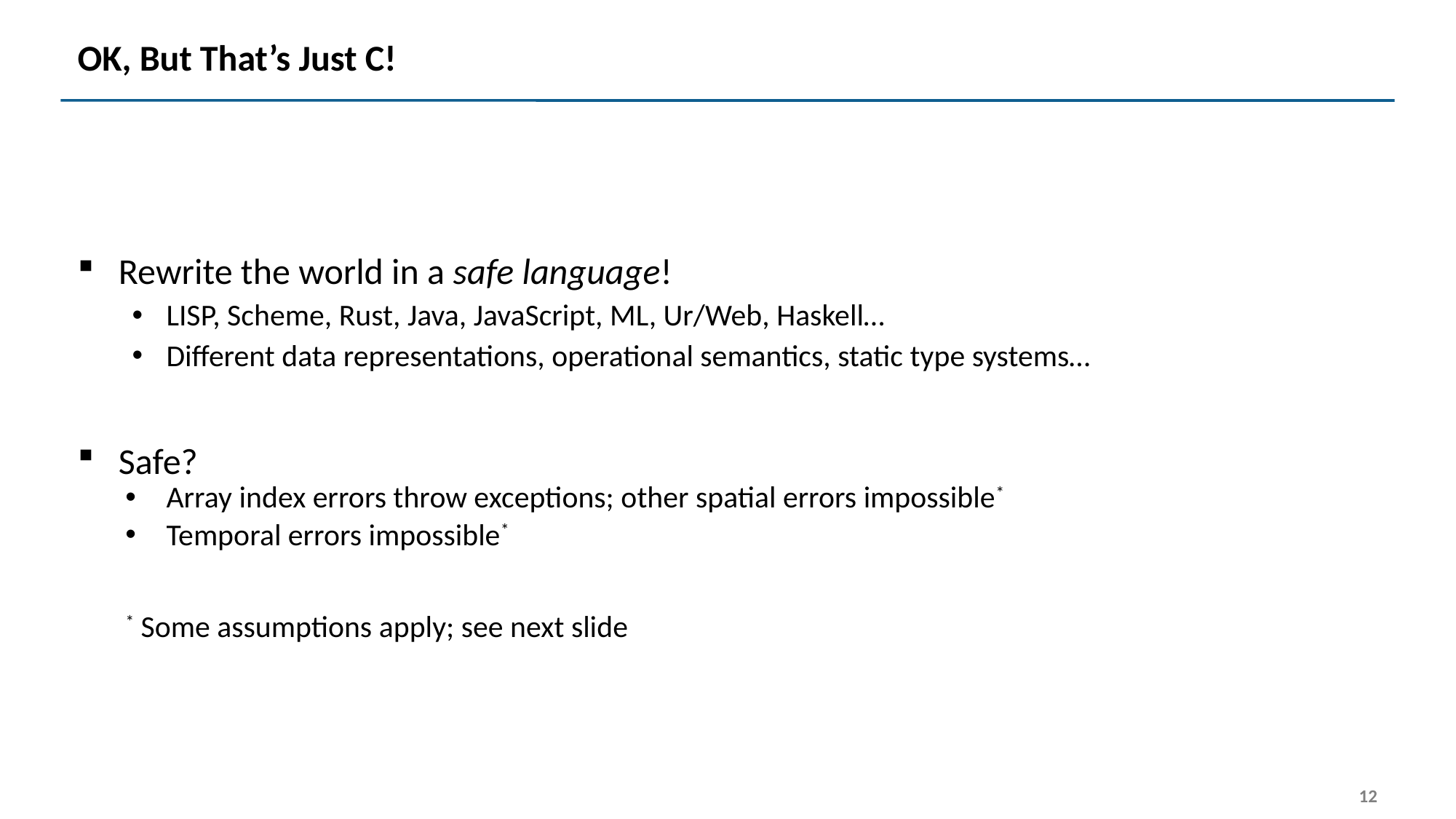

# OK, But That’s Just C!
Rewrite the world in a safe language!
LISP, Scheme, Rust, Java, JavaScript, ML, Ur/Web, Haskell…
Different data representations, operational semantics, static type systems…

Safe?
Array index errors throw exceptions; other spatial errors impossible*
Temporal errors impossible*

* Some assumptions apply; see next slide
12